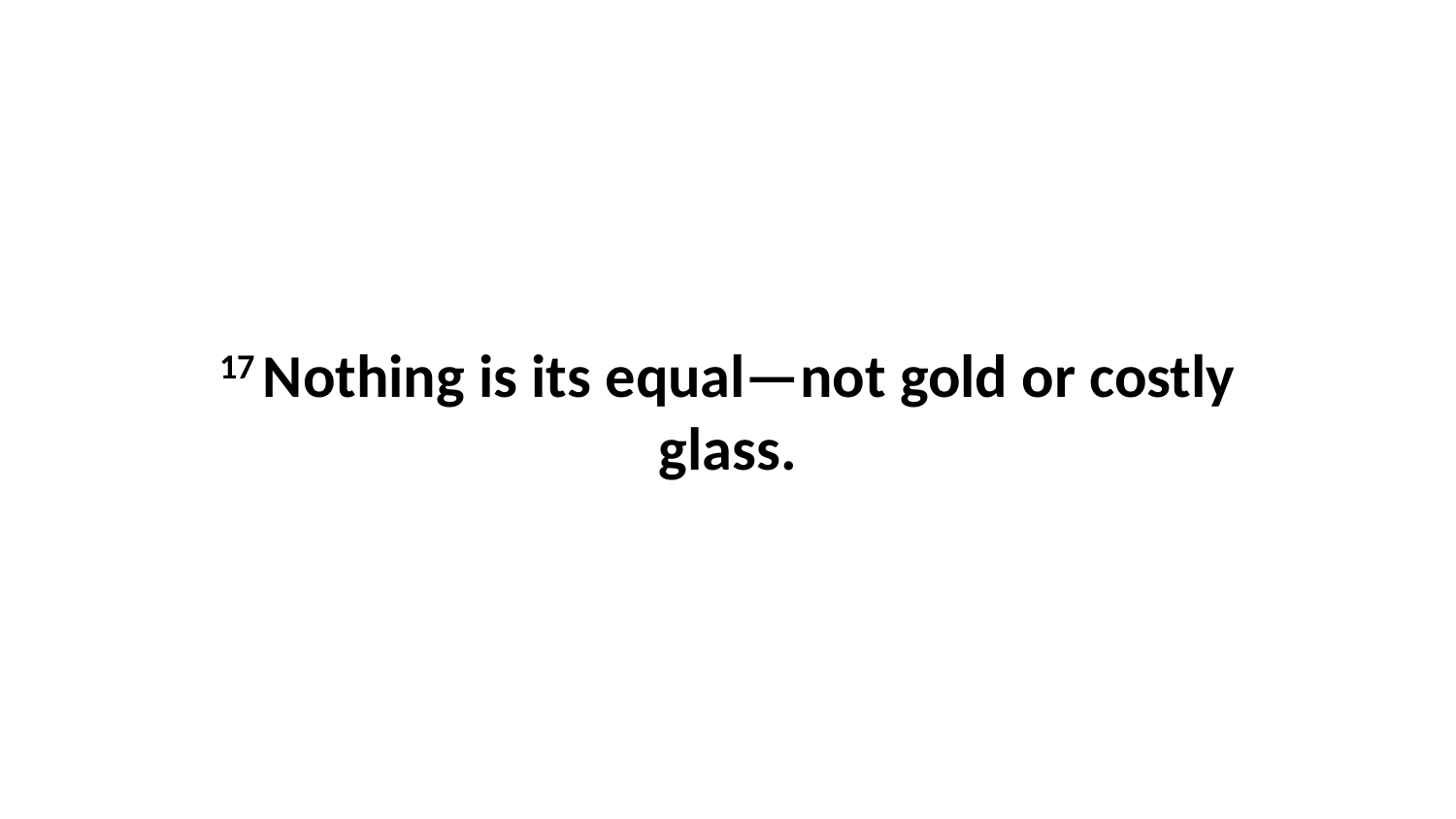

17 Nothing is its equal—not gold or costly glass.